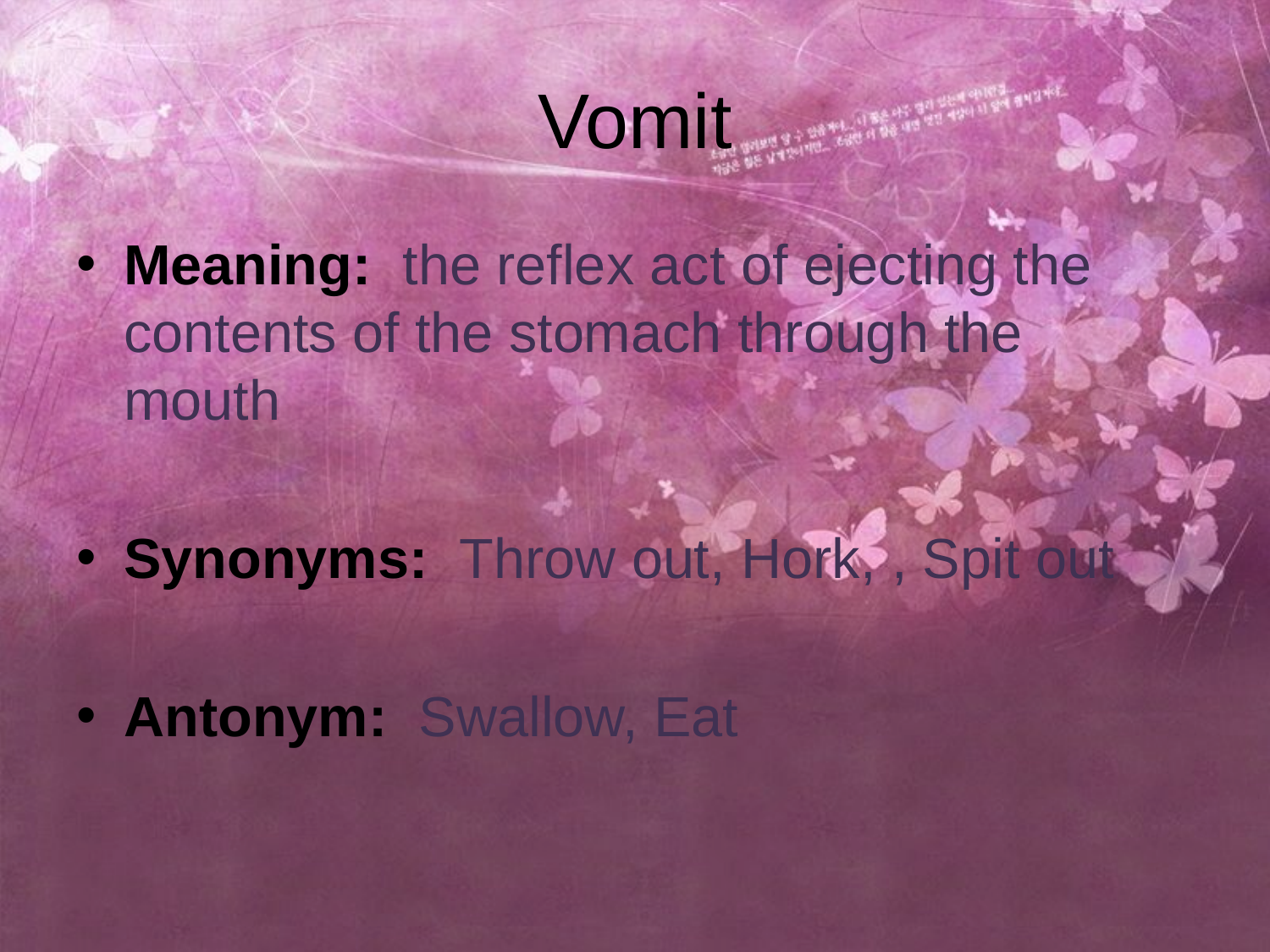

# Vomit
Meaning:  the reflex act of ejecting the contents of the stomach through the mouth

Synonyms:  Throw out, Hork, , Spit out

Antonym:  Swallow, Eat